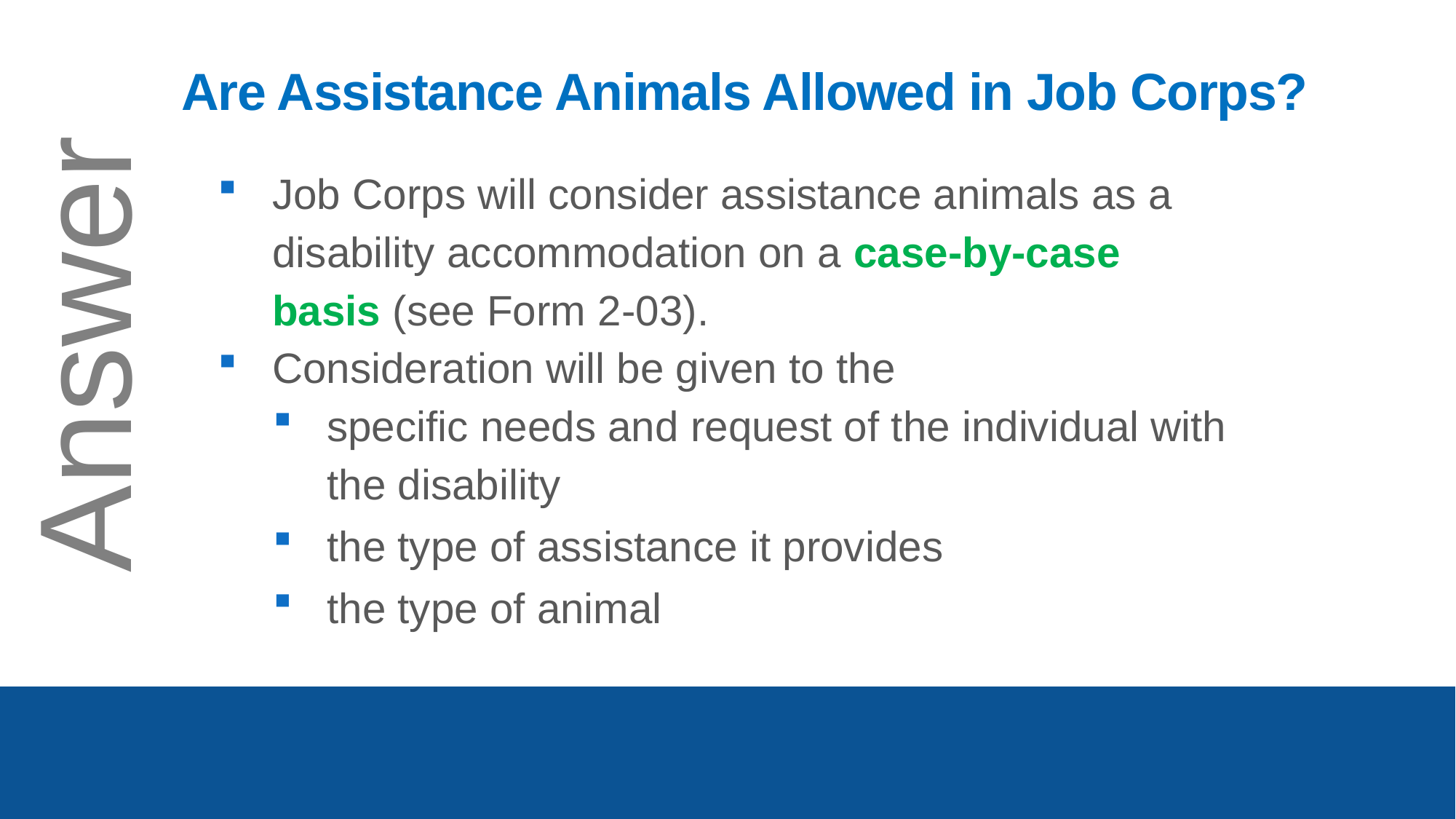

Are Assistance Animals Allowed in Job Corps?
Job Corps will consider assistance animals as a disability accommodation on a case-by-case basis (see Form 2-03).
Consideration will be given to the
specific needs and request of the individual with the disability
the type of assistance it provides
the type of animal
Answer

33